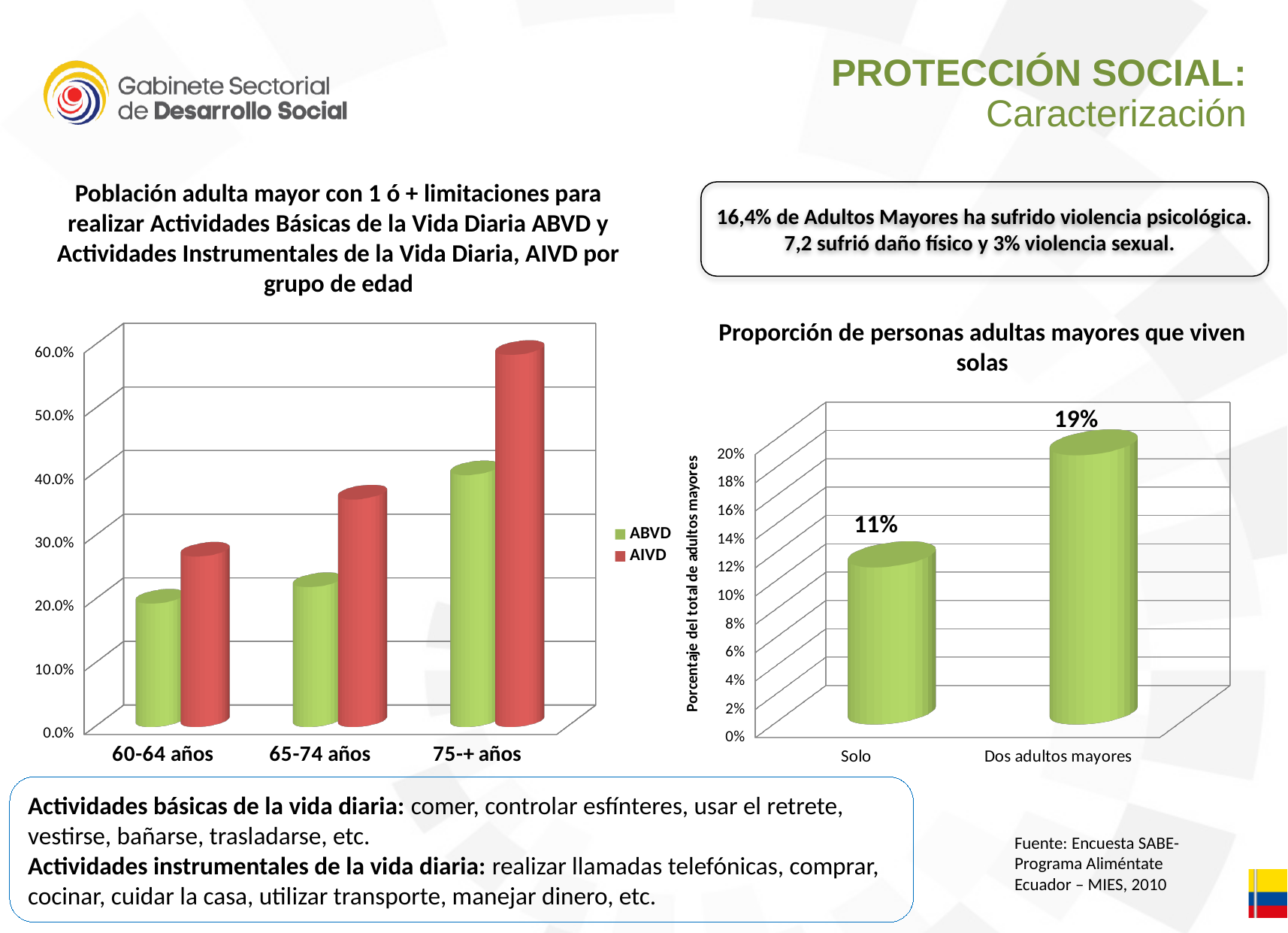

# PROTECCIÓN SOCIAL: Caracterización
16,4% de Adultos Mayores ha sufrido violencia psicológica.
7,2 sufrió daño físico y 3% violencia sexual.
Población adulta mayor con 1 ó + limitaciones para realizar Actividades Básicas de la Vida Diaria ABVD y Actividades Instrumentales de la Vida Diaria, AIVD por grupo de edad

[unsupported chart]

Proporción de personas adultas mayores que viven solas

[unsupported chart]

Actividades básicas de la vida diaria: comer, controlar esfínteres, usar el retrete, vestirse, bañarse, trasladarse, etc.
Actividades instrumentales de la vida diaria: realizar llamadas telefónicas, comprar, cocinar, cuidar la casa, utilizar transporte, manejar dinero, etc.
Fuente: Encuesta SABE-Programa Aliméntate Ecuador – MIES, 2010